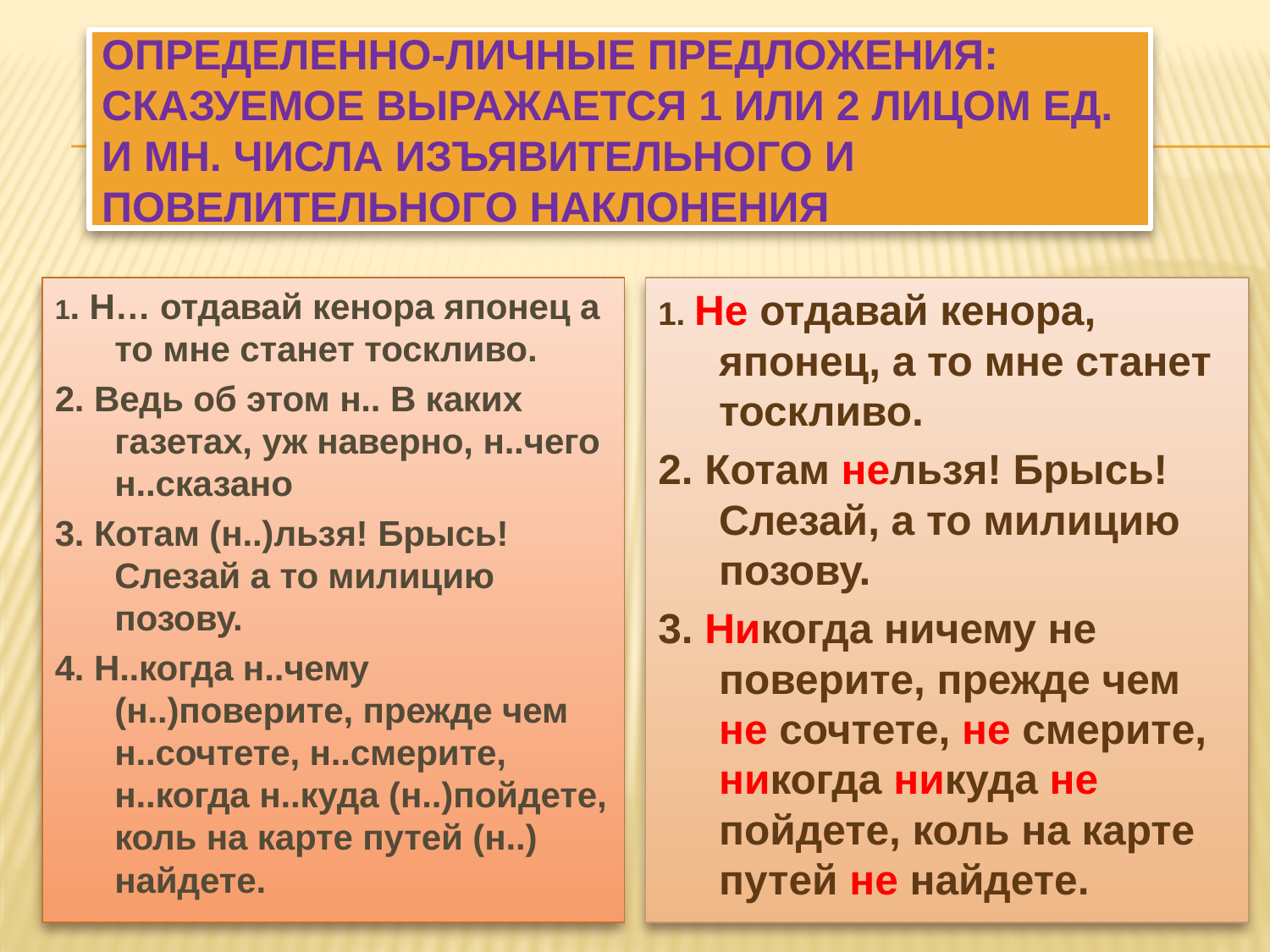

# Определенно-личные предложения: сказуемое выражается 1 или 2 лицом ед. и мн. Числа изъявительного и повелительного наклонения
1. Н… отдавай кенора японец а то мне станет тоскливо.
2. Ведь об этом н.. В каких газетах, уж наверно, н..чего н..сказано
3. Котам (н..)льзя! Брысь! Слезай а то милицию позову.
4. Н..когда н..чему (н..)поверите, прежде чем н..сочтете, н..смерите, н..когда н..куда (н..)пойдете, коль на карте путей (н..) найдете.
1. Не отдавай кенора, японец, а то мне станет тоскливо.
2. Котам нельзя! Брысь! Слезай, а то милицию позову.
3. Никогда ничему не поверите, прежде чем не сочтете, не смерите, никогда никуда не пойдете, коль на карте путей не найдете.